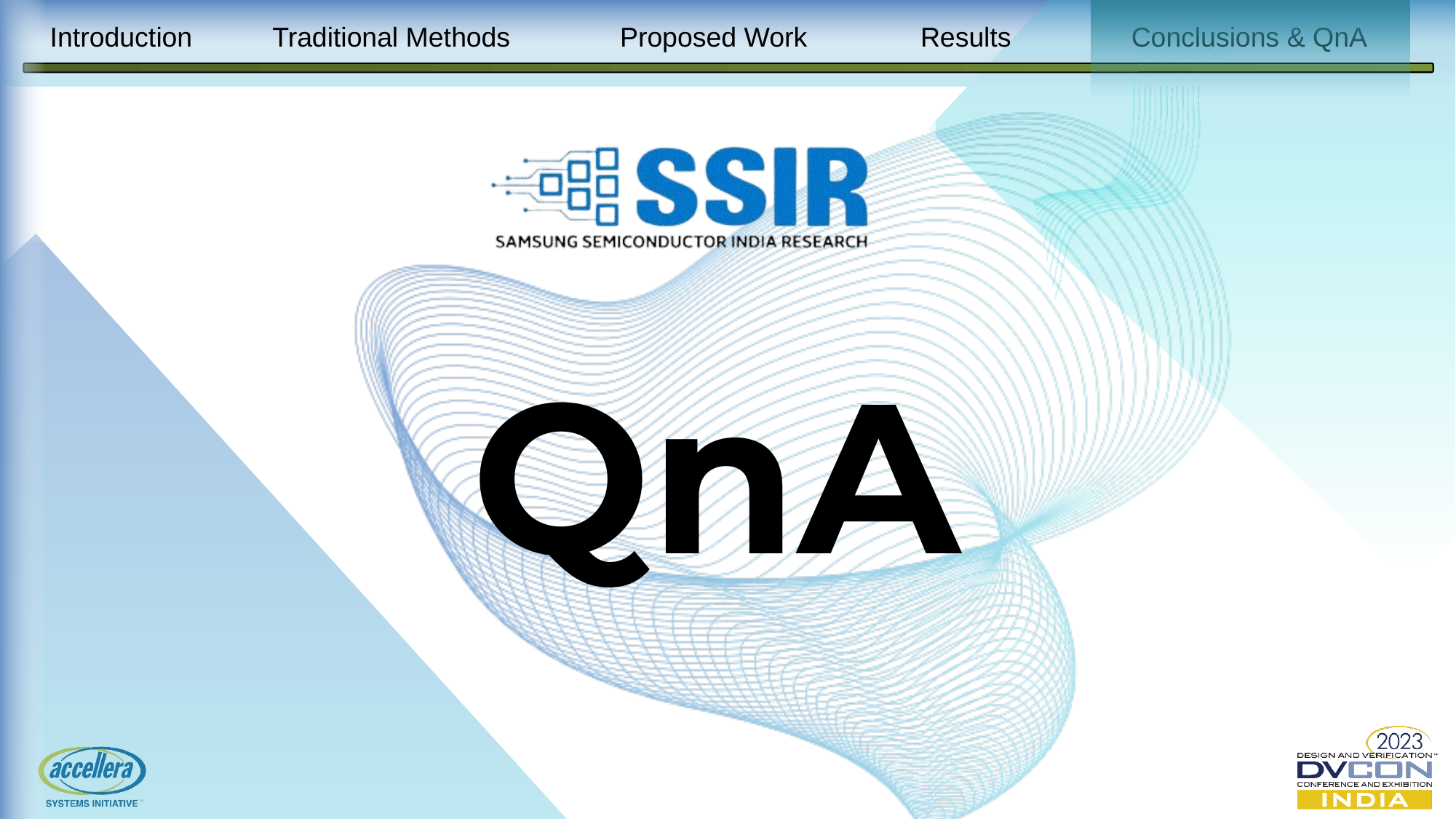

Traditional Methods
Proposed Work
Results
Conclusions & QnA
Introduction

QnA